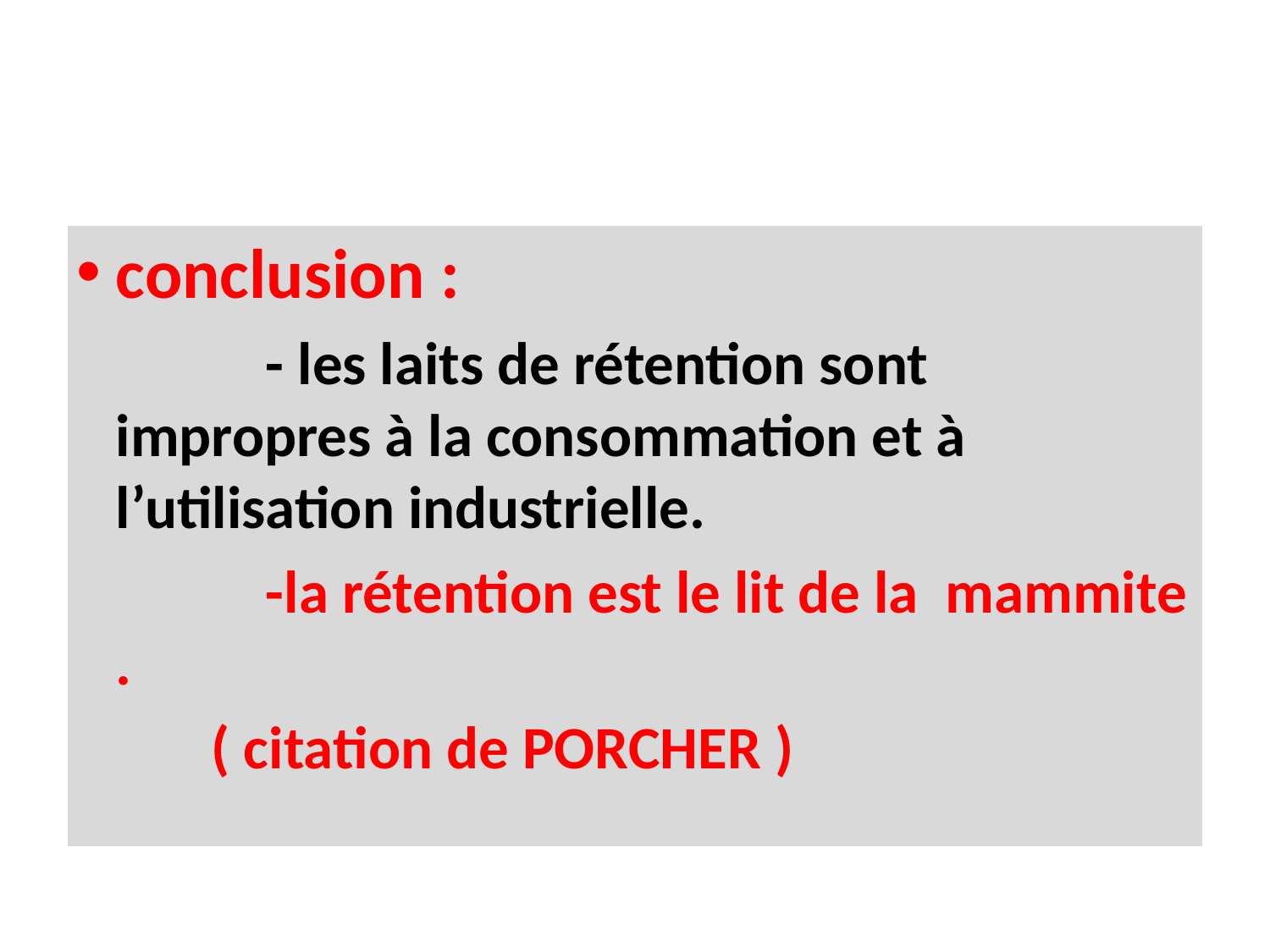

#
conclusion :
              - les laits de rétention sont impropres à la consommation et à l’utilisation industrielle.
              -la rétention est le lit de la  mammite .
          ( citation de PORCHER )